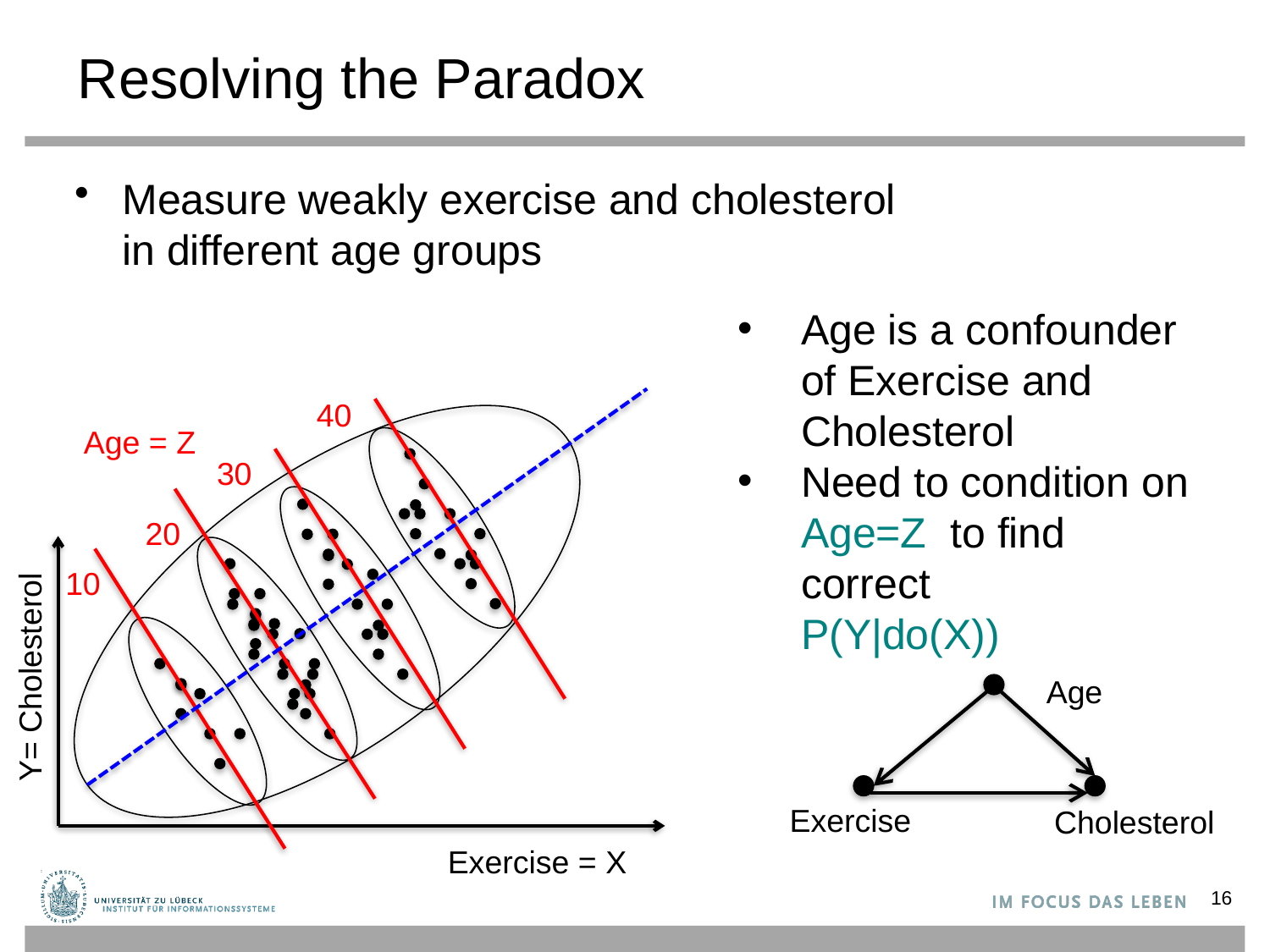

# Resolving the Paradox
Measure weakly exercise and cholesterol
in different age groups

Age is a confounder of Exercise and Cholesterol
Need to condition on Age=Z  to find correct
P(Y|do(X))
40
Age = Z
30

20

10

Y= Cholesterol

Age

Exercise
Cholesterol
Exercise = X
16